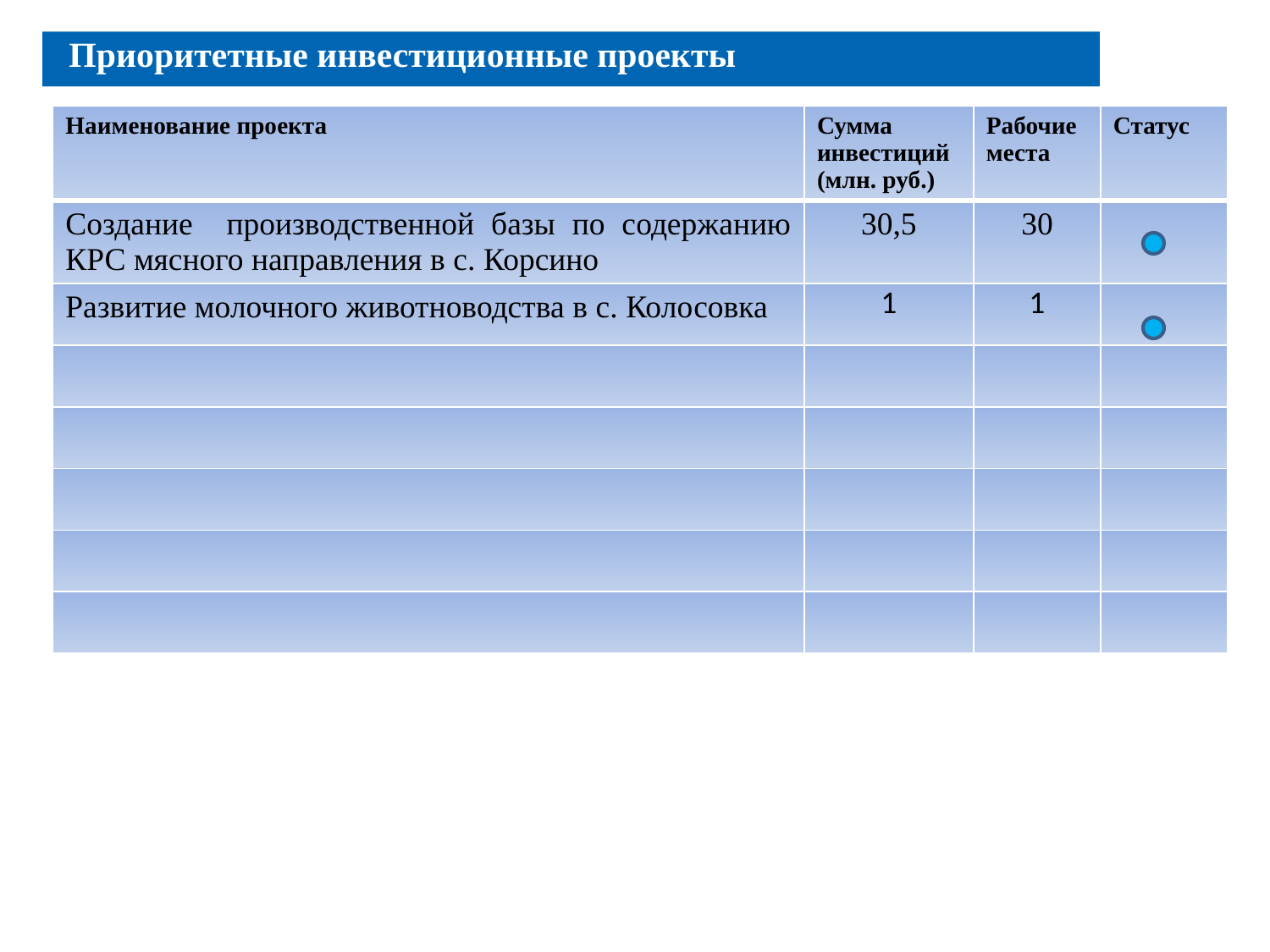

Приоритетные инвестиционные проекты
| Наименование проекта | Сумма инвестиций (млн. руб.) | Рабочие места | Статус |
| --- | --- | --- | --- |
| Создание производственной базы по содержанию КРС мясного направления в с. Корсино | 30,5 | 30 |  |
| Развитие молочного животноводства в с. Колосовка | 1 | 1 |  |
|  |  |  |  |
|  |  |  |  |
|  |  |  |  |
|  |  |  |  |
|  |  |  |  |